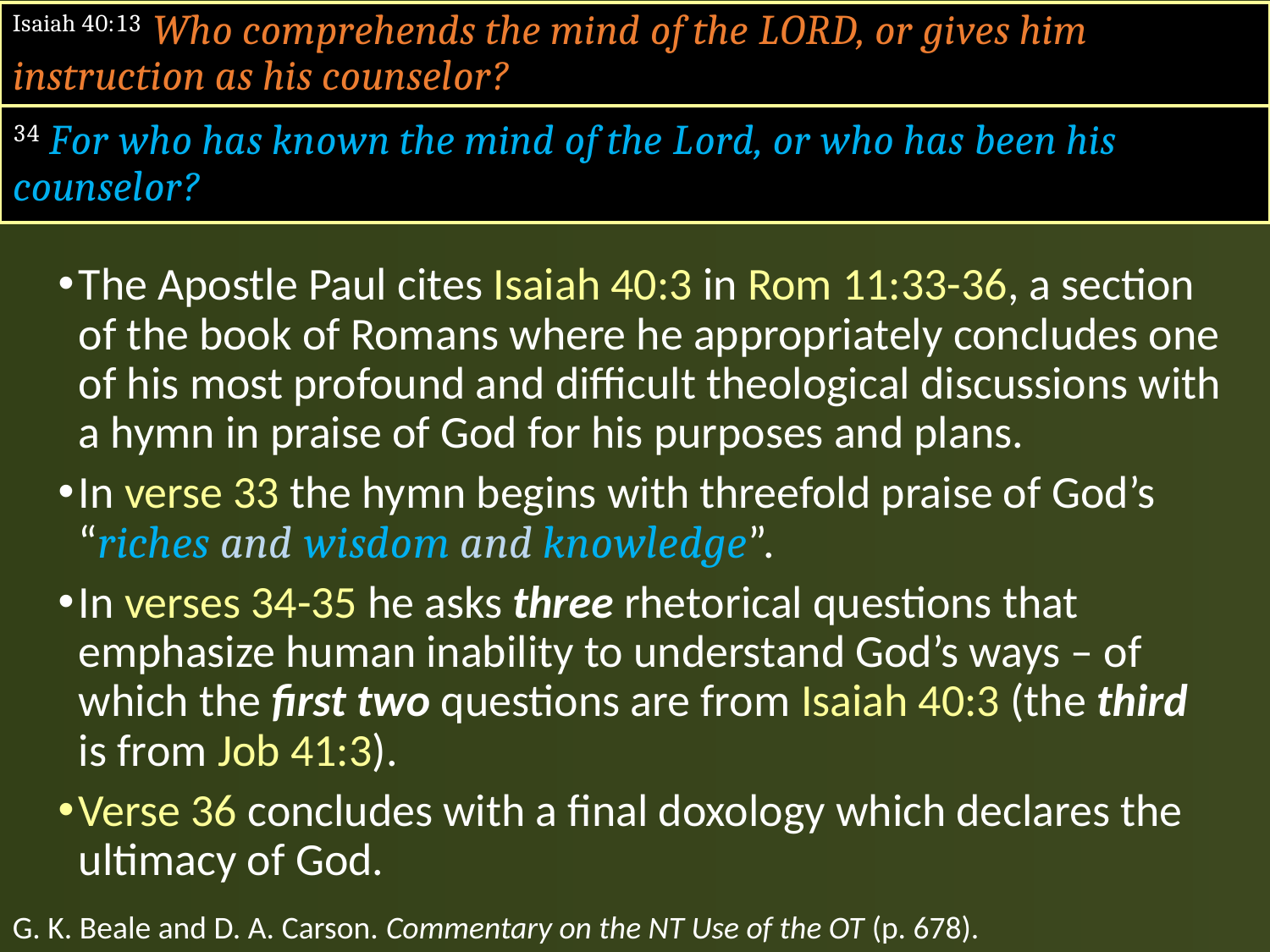

Isaiah 40:13 Who comprehends the mind of the LORD, or gives him instruction as his counselor?
34 For who has known the mind of the Lord, or who has been his counselor?
The Apostle Paul cites Isaiah 40:3 in Rom 11:33-36, a section of the book of Romans where he appropriately concludes one of his most profound and difficult theological discussions with a hymn in praise of God for his purposes and plans.
In verse 33 the hymn begins with threefold praise of God’s “riches and wisdom and knowledge”.
In verses 34-35 he asks three rhetorical questions that emphasize human inability to understand God’s ways – of which the first two questions are from Isaiah 40:3 (the third is from Job 41:3).
Verse 36 concludes with a final doxology which declares the ultimacy of God.

G. K. Beale and D. A. Carson. Commentary on the NT Use of the OT (p. 678).